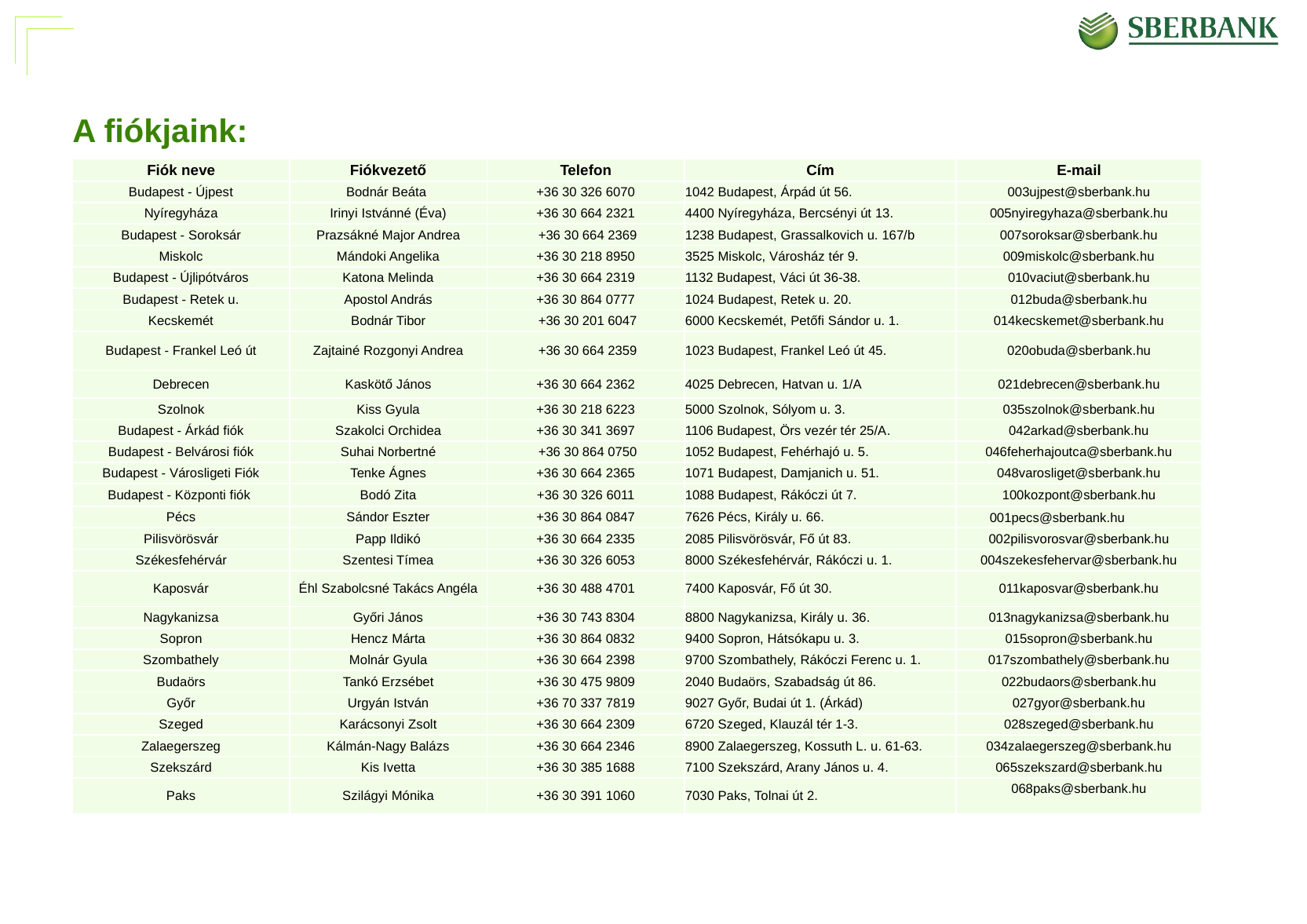

# A fiókjaink:
| Fiók neve | Fiókvezető | Telefon | Cím | E-mail |
| --- | --- | --- | --- | --- |
| Budapest - Újpest | Bodnár Beáta | +36 30 326 6070 | 1042 Budapest, Árpád út 56. | 003ujpest@sberbank.hu |
| Nyíregyháza | Irinyi Istvánné (Éva) | +36 30 664 2321 | 4400 Nyíregyháza, Bercsényi út 13. | 005nyiregyhaza@sberbank.hu |
| Budapest - Soroksár | Prazsákné Major Andrea | +36 30 664 2369 | 1238 Budapest, Grassalkovich u. 167/b | 007soroksar@sberbank.hu |
| Miskolc | Mándoki Angelika | +36 30 218 8950 | 3525 Miskolc, Városház tér 9. | 009miskolc@sberbank.hu |
| Budapest - Újlipótváros | Katona Melinda | +36 30 664 2319 | 1132 Budapest, Váci út 36-38. | 010vaciut@sberbank.hu |
| Budapest - Retek u. | Apostol András | +36 30 864 0777 | 1024 Budapest, Retek u. 20. | 012buda@sberbank.hu |
| Kecskemét | Bodnár Tibor | +36 30 201 6047 | 6000 Kecskemét, Petőfi Sándor u. 1. | 014kecskemet@sberbank.hu |
| Budapest - Frankel Leó út | Zajtainé Rozgonyi Andrea | +36 30 664 2359 | 1023 Budapest, Frankel Leó út 45. | 020obuda@sberbank.hu |
| Debrecen | Kaskötő János | +36 30 664 2362 | 4025 Debrecen, Hatvan u. 1/A | 021debrecen@sberbank.hu |
| Szolnok | Kiss Gyula | +36 30 218 6223 | 5000 Szolnok, Sólyom u. 3. | 035szolnok@sberbank.hu |
| Budapest - Árkád fiók | Szakolci Orchidea | +36 30 341 3697 | 1106 Budapest, Örs vezér tér 25/A. | 042arkad@sberbank.hu |
| Budapest - Belvárosi fiók | Suhai Norbertné | +36 30 864 0750 | 1052 Budapest, Fehérhajó u. 5. | 046feherhajoutca@sberbank.hu |
| Budapest - Városligeti Fiók | Tenke Ágnes | +36 30 664 2365 | 1071 Budapest, Damjanich u. 51. | 048varosliget@sberbank.hu |
| Budapest - Központi fiók | Bodó Zita | +36 30 326 6011 | 1088 Budapest, Rákóczi út 7. | 100kozpont@sberbank.hu |
| Pécs | Sándor Eszter | +36 30 864 0847 | 7626 Pécs, Király u. 66. | 001pecs@sberbank.hu |
| Pilisvörösvár | Papp Ildikó | +36 30 664 2335 | 2085 Pilisvörösvár, Fő út 83. | 002pilisvorosvar@sberbank.hu |
| Székesfehérvár | Szentesi Tímea | +36 30 326 6053 | 8000 Székesfehérvár, Rákóczi u. 1. | 004szekesfehervar@sberbank.hu |
| Kaposvár | Éhl Szabolcsné Takács Angéla | +36 30 488 4701 | 7400 Kaposvár, Fő út 30. | 011kaposvar@sberbank.hu |
| Nagykanizsa | Győri János | +36 30 743 8304 | 8800 Nagykanizsa, Király u. 36. | 013nagykanizsa@sberbank.hu |
| Sopron | Hencz Márta | +36 30 864 0832 | 9400 Sopron, Hátsókapu u. 3. | 015sopron@sberbank.hu |
| Szombathely | Molnár Gyula | +36 30 664 2398 | 9700 Szombathely, Rákóczi Ferenc u. 1. | 017szombathely@sberbank.hu |
| Budaörs | Tankó Erzsébet | +36 30 475 9809 | 2040 Budaörs, Szabadság út 86. | 022budaors@sberbank.hu |
| Győr | Urgyán István | +36 70 337 7819 | 9027 Győr, Budai út 1. (Árkád) | 027gyor@sberbank.hu |
| Szeged | Karácsonyi Zsolt | +36 30 664 2309 | 6720 Szeged, Klauzál tér 1-3. | 028szeged@sberbank.hu |
| Zalaegerszeg | Kálmán-Nagy Balázs | +36 30 664 2346 | 8900 Zalaegerszeg, Kossuth L. u. 61-63. | 034zalaegerszeg@sberbank.hu |
| Szekszárd | Kis Ivetta | +36 30 385 1688 | 7100 Szekszárd, Arany János u. 4. | 065szekszard@sberbank.hu |
| Paks | Szilágyi Mónika | +36 30 391 1060 | 7030 Paks, Tolnai út 2. | 068paks@sberbank.hu |